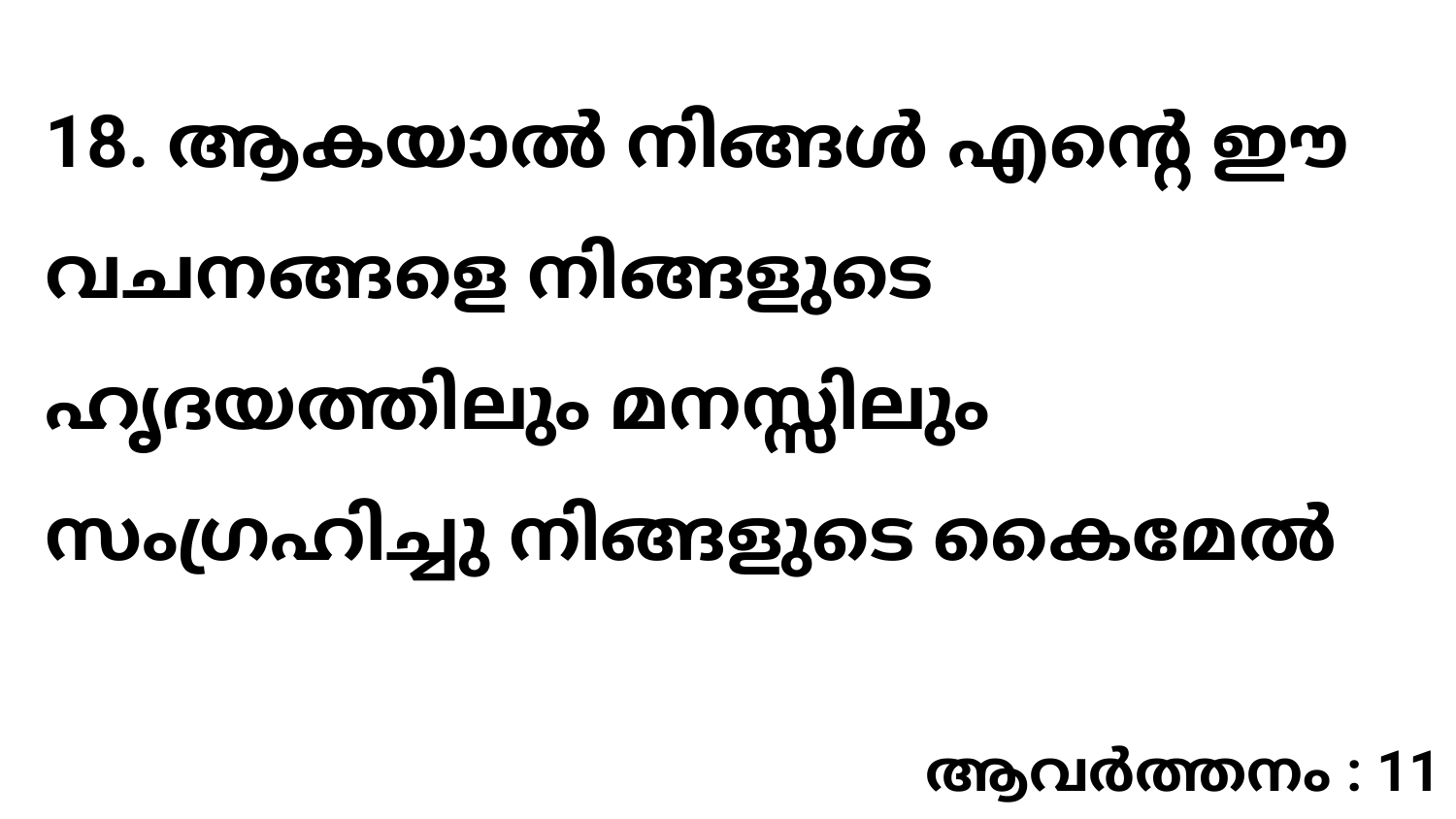

18. ആകയാൽ നിങ്ങൾ എന്റെ ഈ വചനങ്ങളെ നിങ്ങളുടെ ഹൃദയത്തിലും മനസ്സിലും സംഗ്രഹിച്ചു നിങ്ങളുടെ കൈമേൽ
ആവർത്തനം : 11